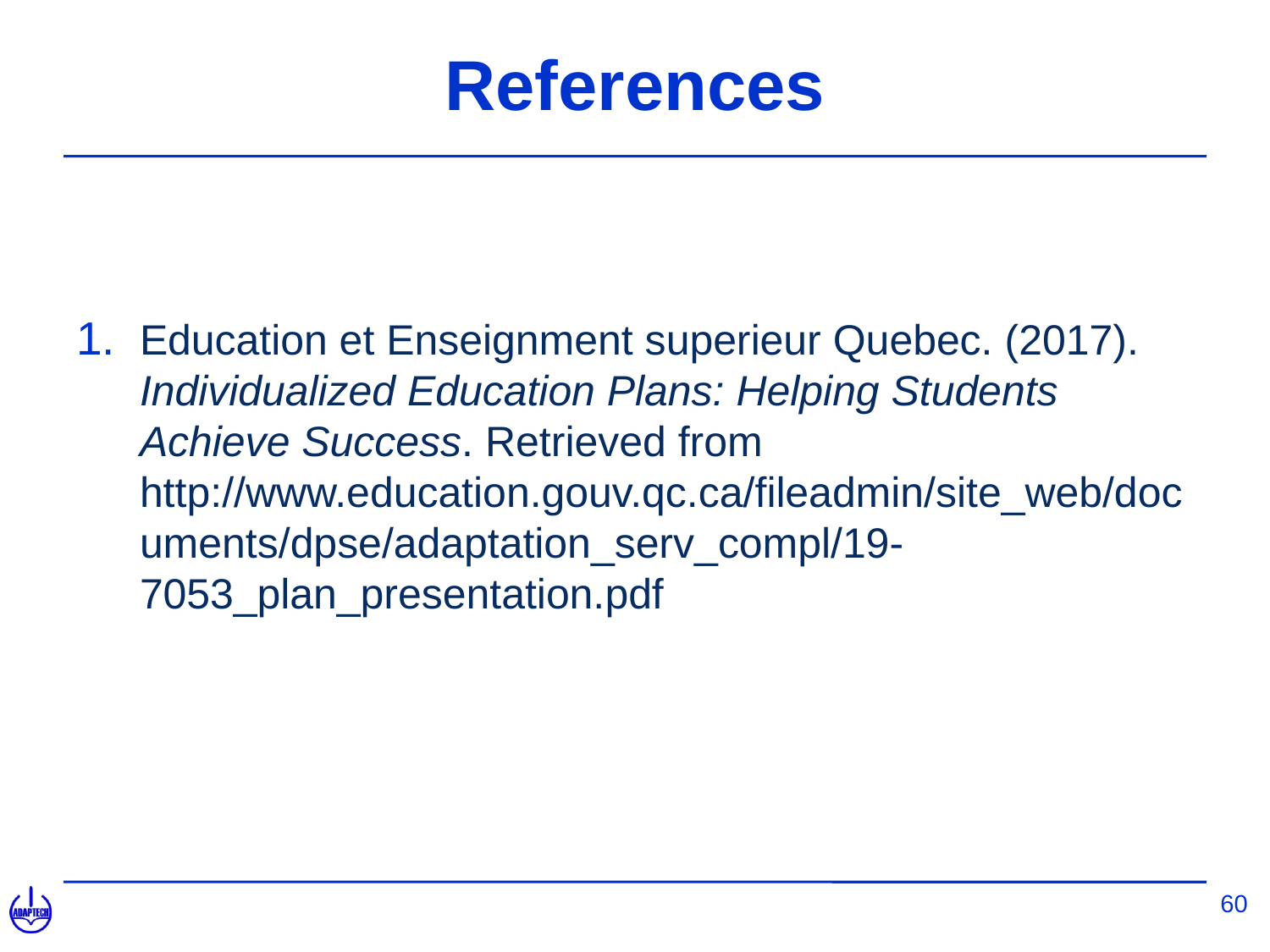

# References
Education et Enseignment superieur Quebec. (2017). Individualized Education Plans: Helping Students Achieve Success. Retrieved from http://www.education.gouv.qc.ca/fileadmin/site_web/documents/dpse/adaptation_serv_compl/19-7053_plan_presentation.pdf

60